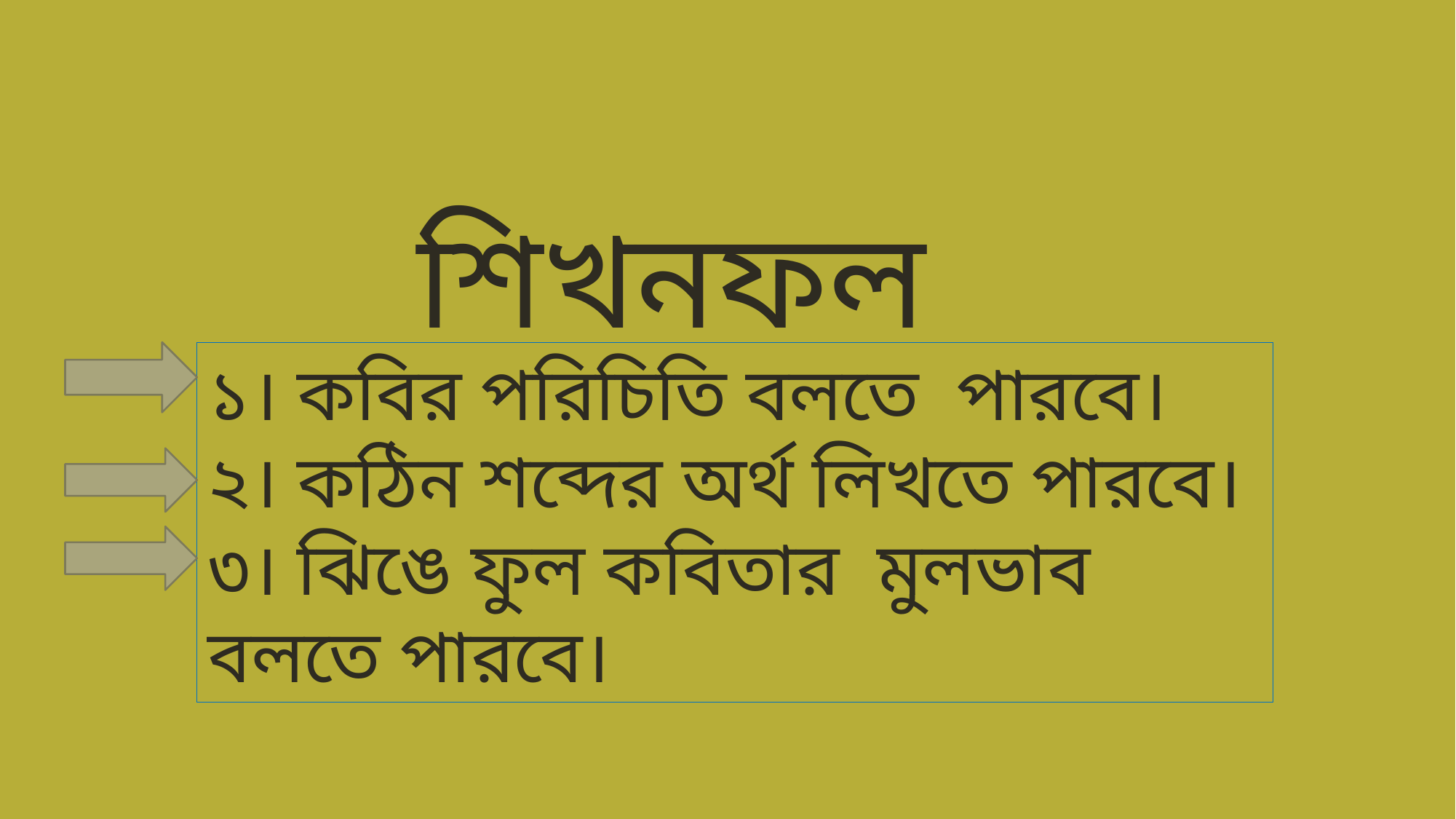

শিখনফল

১। কবির পরিচিতি বলতে  পারবে।
২। কঠিন শব্দের অর্থ লিখতে পারবে।
৩। ঝিঙে ফুল কবিতার  মুলভাব বলতে পারবে।